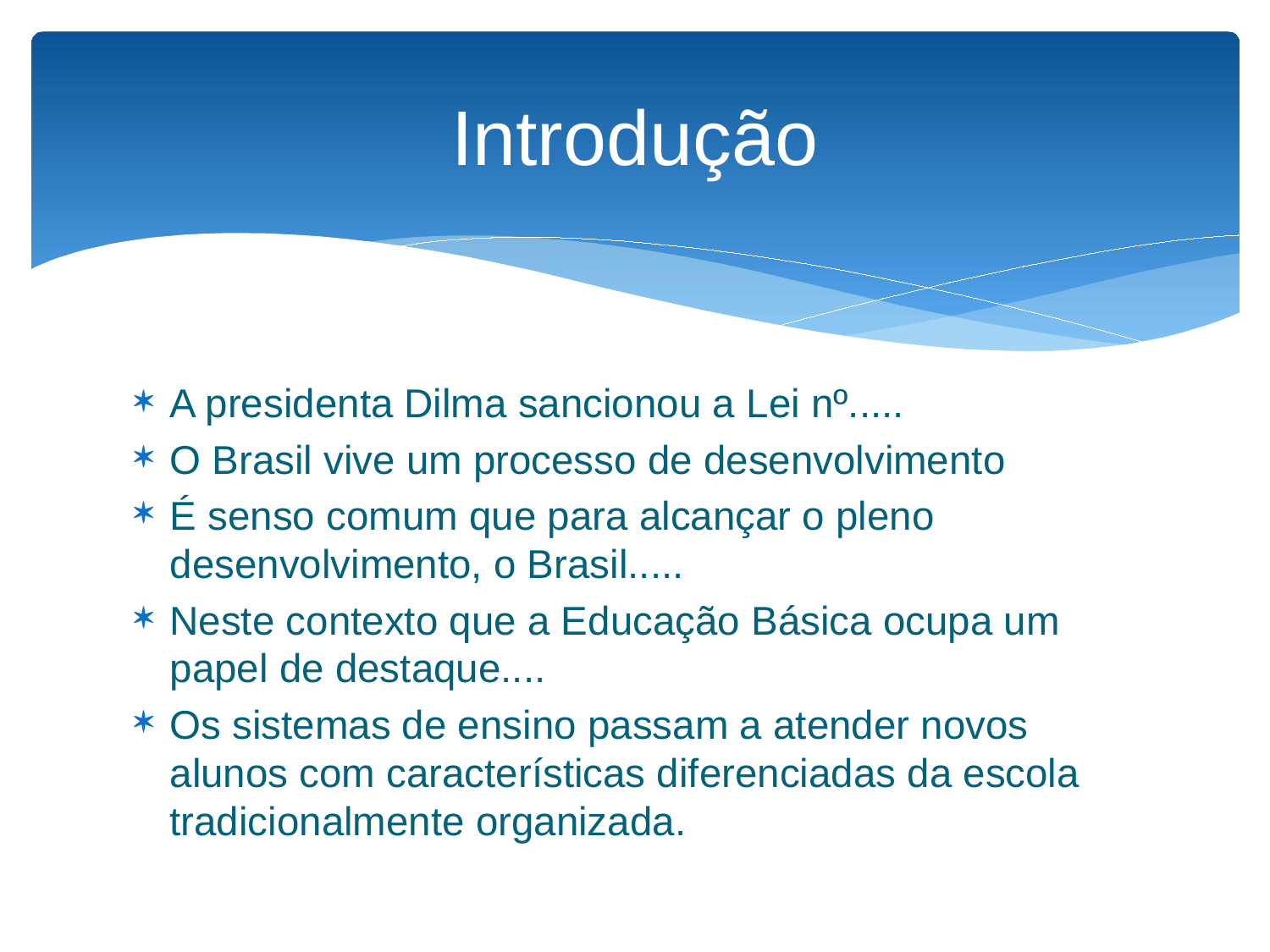

# Introdução
A presidenta Dilma sancionou a Lei nº.....
O Brasil vive um processo de desenvolvimento
É senso comum que para alcançar o pleno desenvolvimento, o Brasil.....
Neste contexto que a Educação Básica ocupa um papel de destaque....
Os sistemas de ensino passam a atender novos alunos com características diferenciadas da escola tradicionalmente organizada.